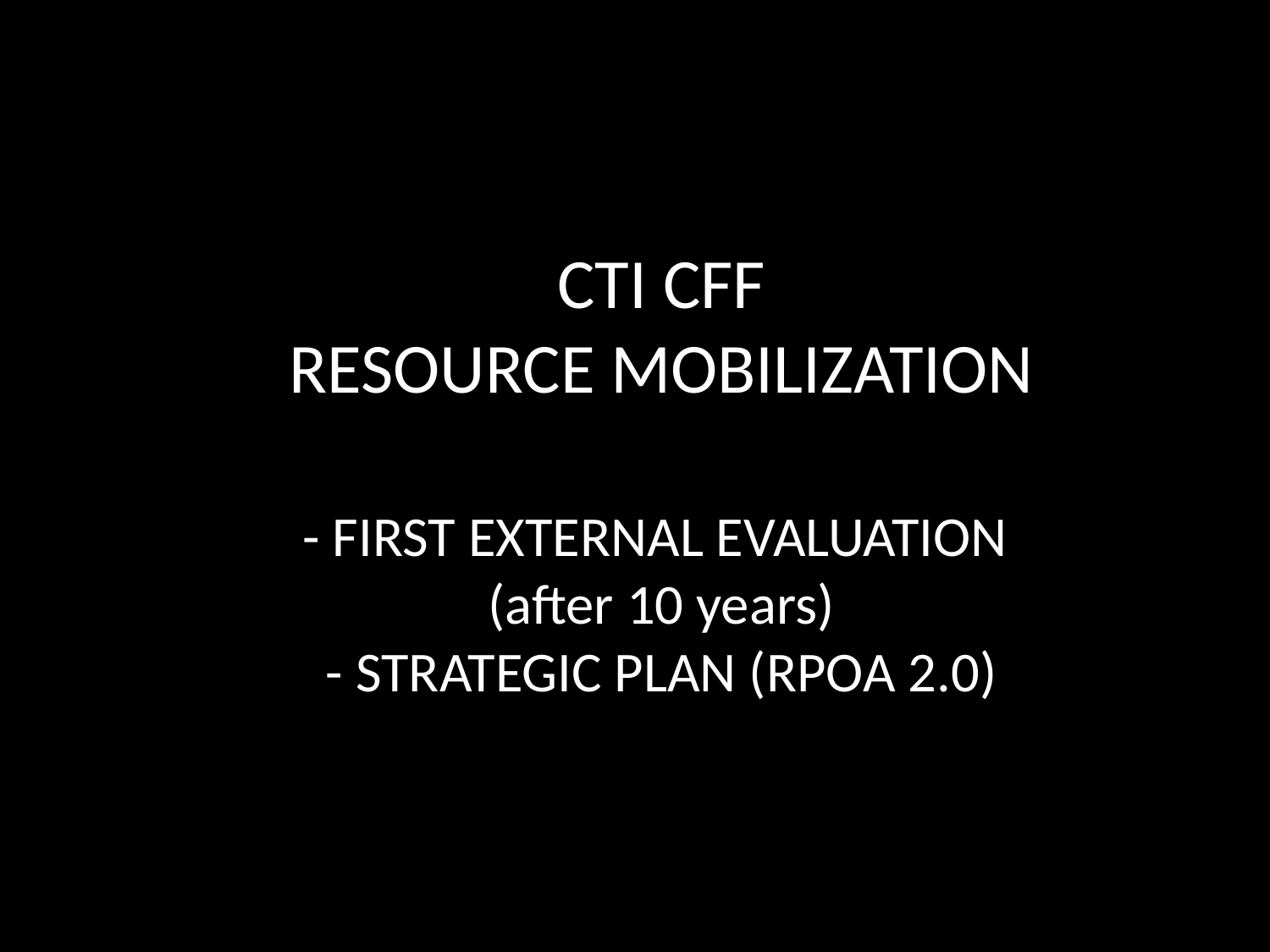

# CTI CFF RESOURCE MOBILIZATION - FIRST EXTERNAL EVALUATION (after 10 years) - STRATEGIC PLAN (RPOA 2.0)